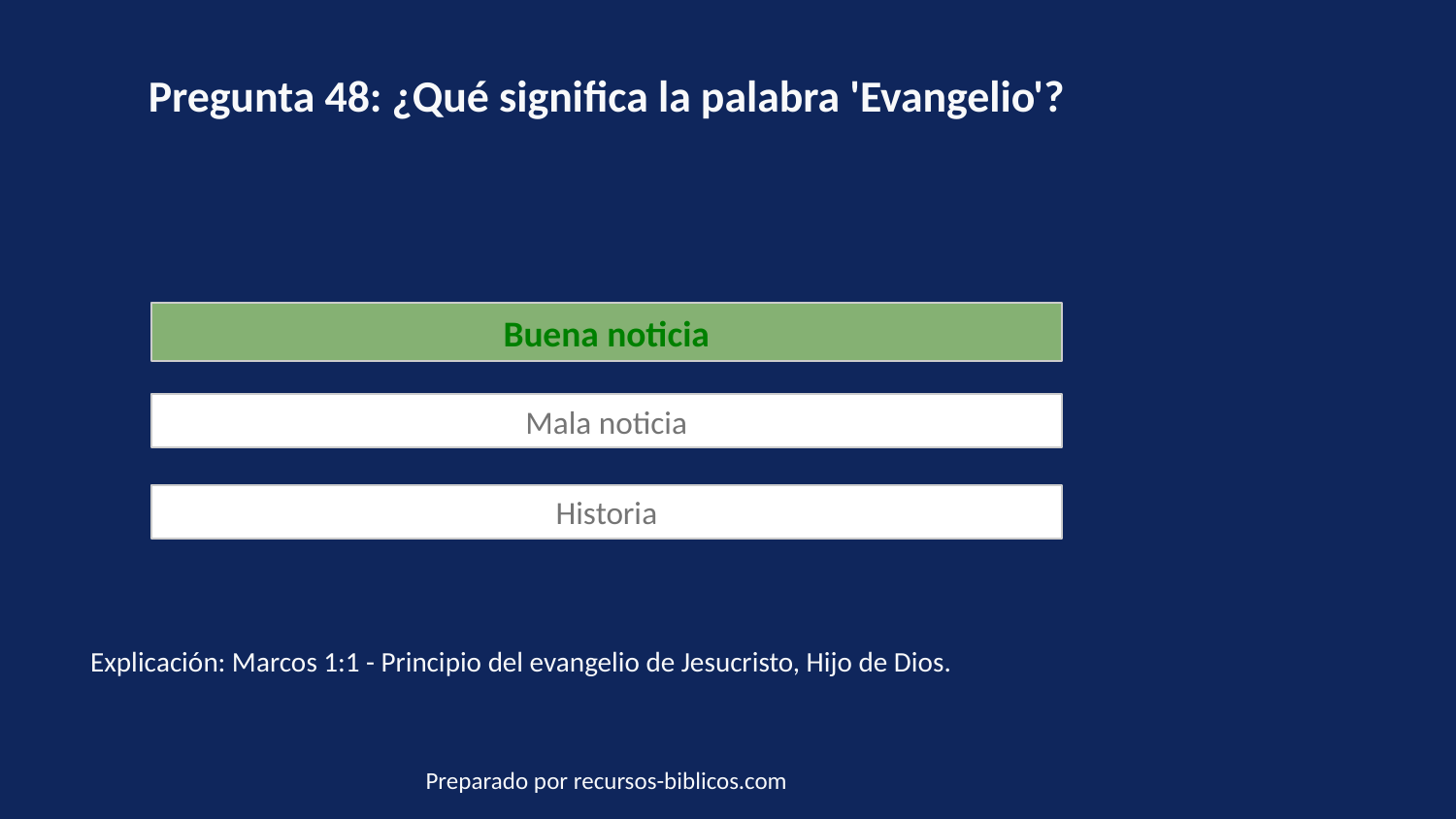

Pregunta 48: ¿Qué significa la palabra 'Evangelio'?
Buena noticia
Mala noticia
Historia
Explicación: Marcos 1:1 - Principio del evangelio de Jesucristo, Hijo de Dios.
Preparado por recursos-biblicos.com